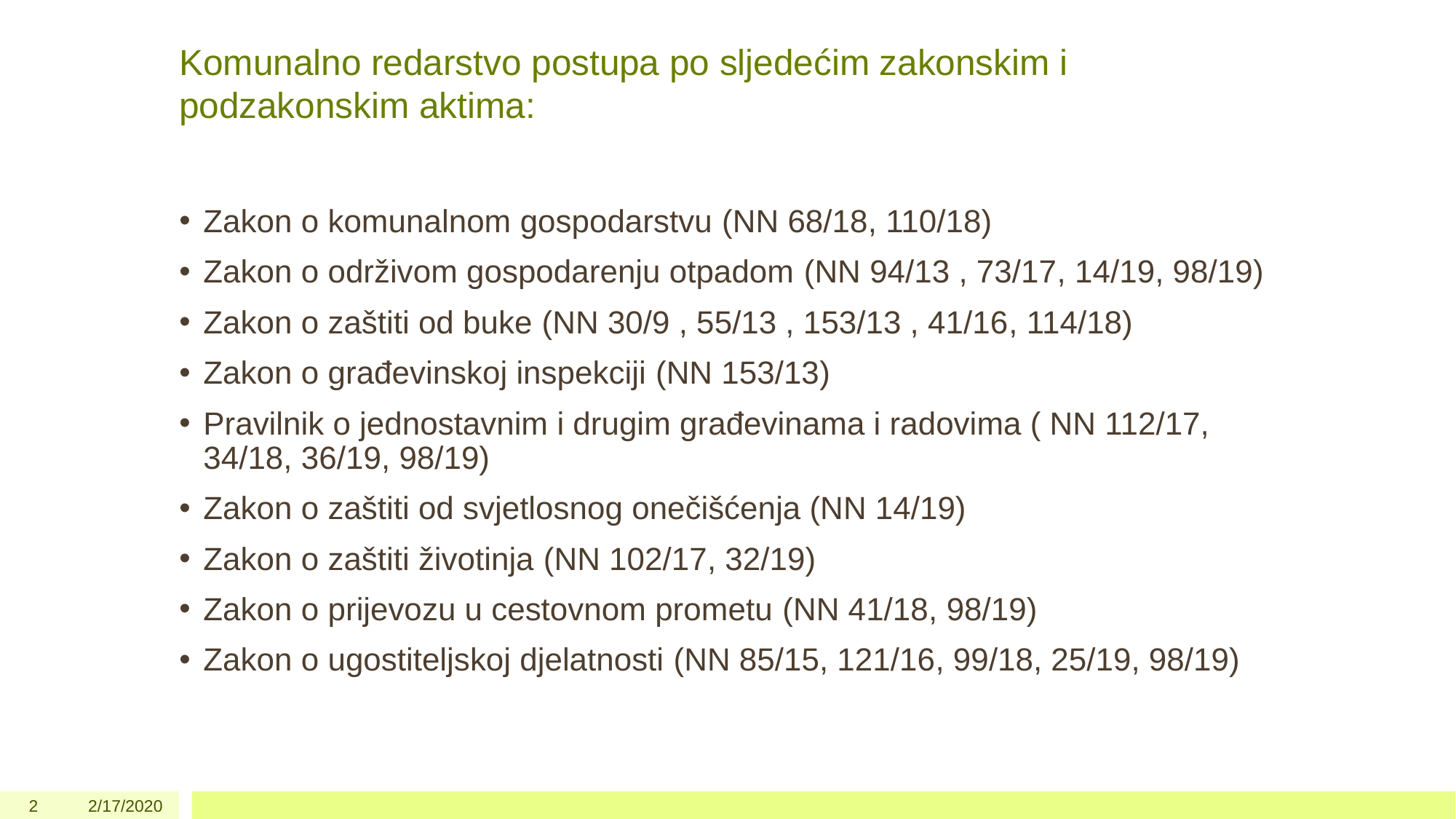

# Komunalno redarstvo postupa po sljedećim zakonskim i podzakonskim aktima:

Zakon o komunalnom gospodarstvu (NN 68/18, 110/18)
Zakon o održivom gospodarenju otpadom (NN 94/13 , 73/17, 14/19, 98/19)
Zakon o zaštiti od buke (NN 30/9 , 55/13 , 153/13 , 41/16, 114/18)
Zakon o građevinskoj inspekciji (NN 153/13)
Pravilnik o jednostavnim i drugim građevinama i radovima ( NN 112/17, 34/18, 36/19, 98/19)
Zakon o zaštiti od svjetlosnog onečišćenja (NN 14/19)
Zakon o zaštiti životinja (NN 102/17, 32/19)
Zakon o prijevozu u cestovnom prometu (NN 41/18, 98/19)
Zakon o ugostiteljskoj djelatnosti (NN 85/15, 121/16, 99/18, 25/19, 98/19)

2
2/17/2020